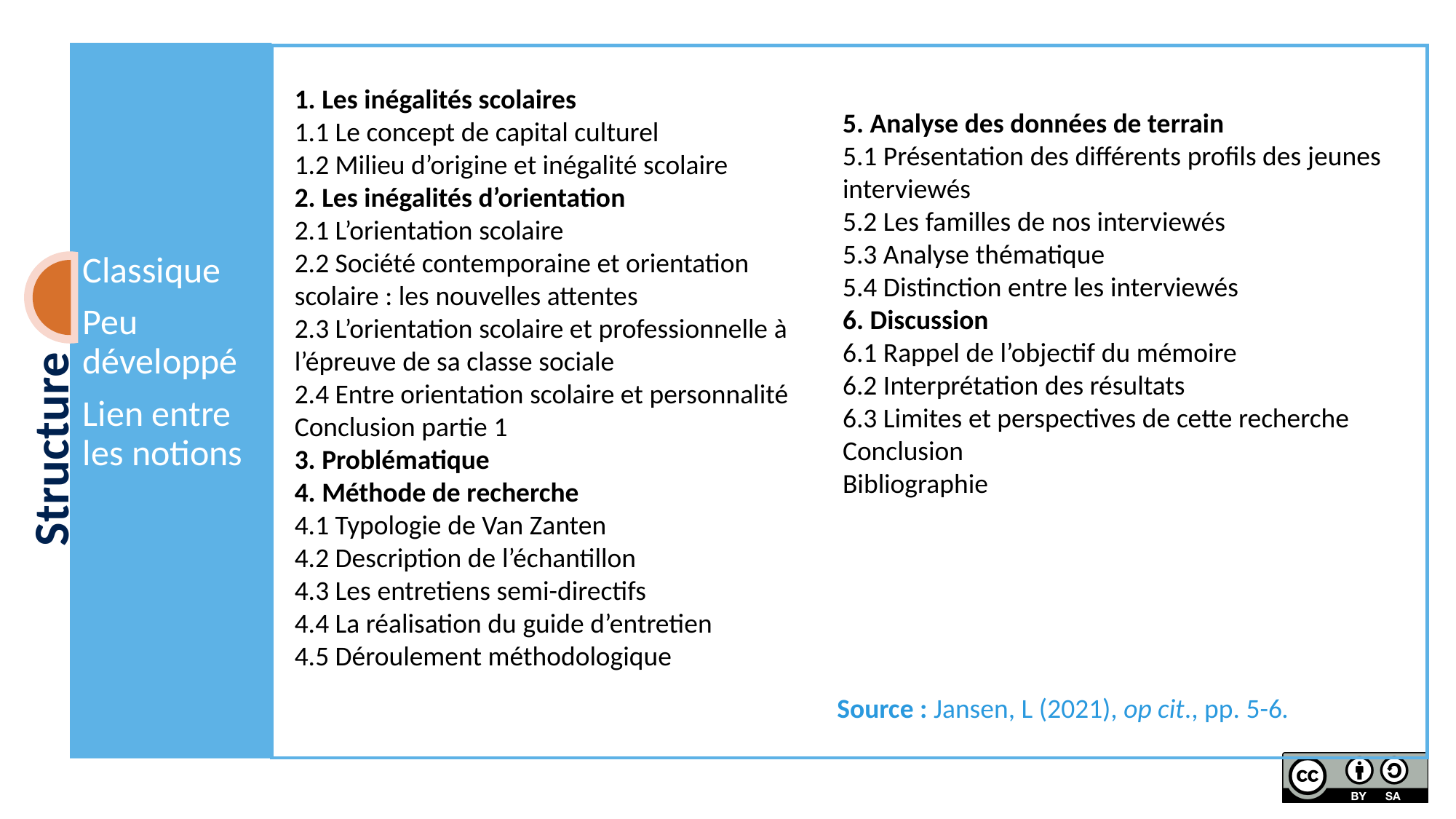

5. Analyse des données de terrain
5.1 Présentation des différents profils des jeunes interviewés
5.2 Les familles de nos interviewés
5.3 Analyse thématique
5.4 Distinction entre les interviewés
6. Discussion
6.1 Rappel de l’objectif du mémoire
6.2 Interprétation des résultats
6.3 Limites et perspectives de cette recherche
Conclusion
Bibliographie
1. Les inégalités scolaires
1.1 Le concept de capital culturel
1.2 Milieu d’origine et inégalité scolaire
2. Les inégalités d’orientation
2.1 L’orientation scolaire
2.2 Société contemporaine et orientation scolaire : les nouvelles attentes
2.3 L’orientation scolaire et professionnelle à l’épreuve de sa classe sociale
2.4 Entre orientation scolaire et personnalité
Conclusion partie 1
3. Problématique
4. Méthode de recherche
4.1 Typologie de Van Zanten
4.2 Description de l’échantillon
4.3 Les entretiens semi-directifs
4.4 La réalisation du guide d’entretien
4.5 Déroulement méthodologique

Structure
Classique
Peu développé
Lien entre les notions
Source : Jansen, L (2021), op cit., pp. 5-6.